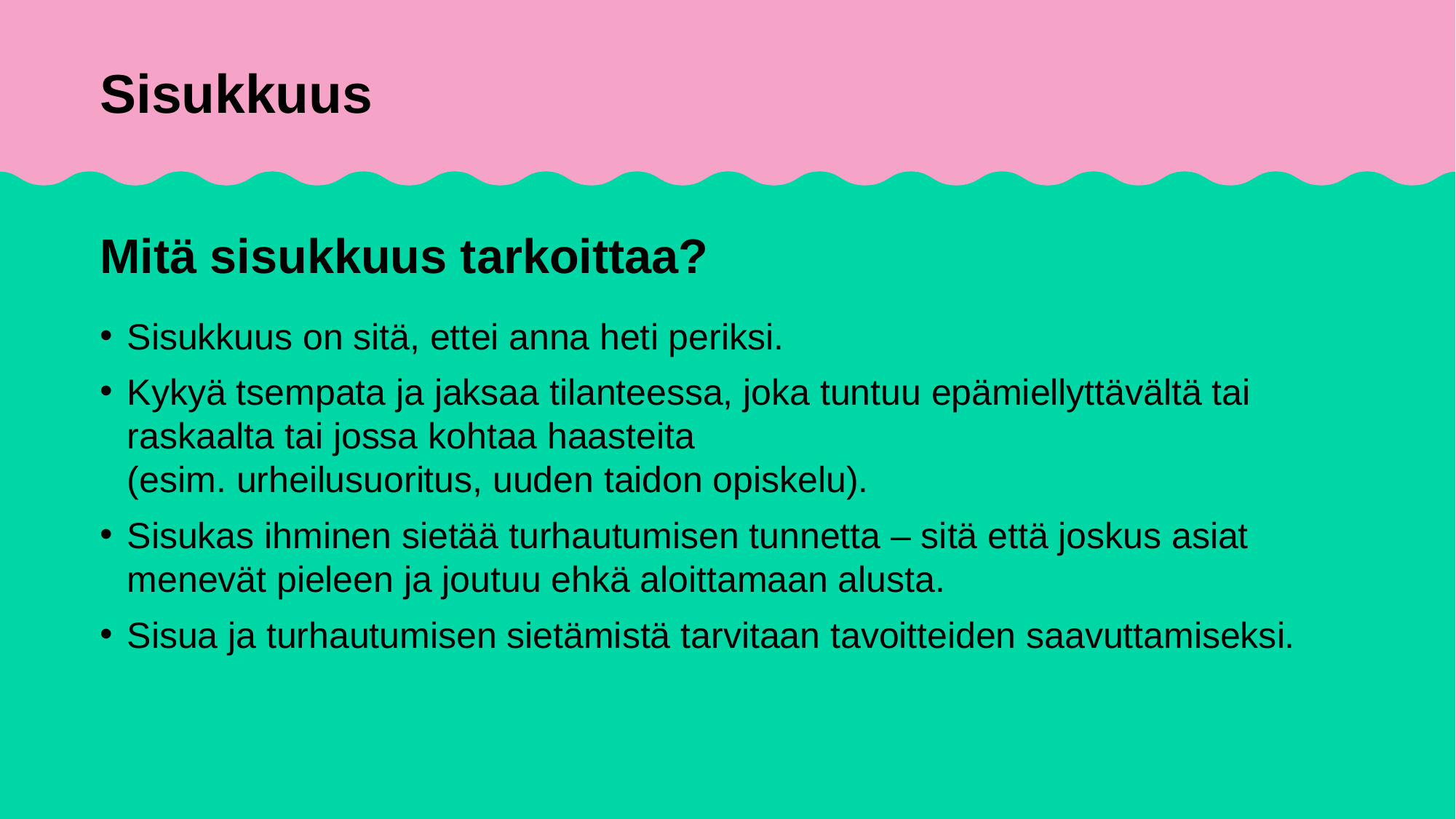

# Sisukkuus
Mitä sisukkuus tarkoittaa?
Sisukkuus on sitä, ettei anna heti periksi.
Kykyä tsempata ja jaksaa tilanteessa, joka tuntuu epämiellyttävältä tai raskaalta tai jossa kohtaa haasteita
(esim. urheilusuoritus, uuden taidon opiskelu).
Sisukas ihminen sietää turhautumisen tunnetta – sitä että joskus asiat menevät pieleen ja joutuu ehkä aloittamaan alusta.
Sisua ja turhautumisen sietämistä tarvitaan tavoitteiden saavuttamiseksi.